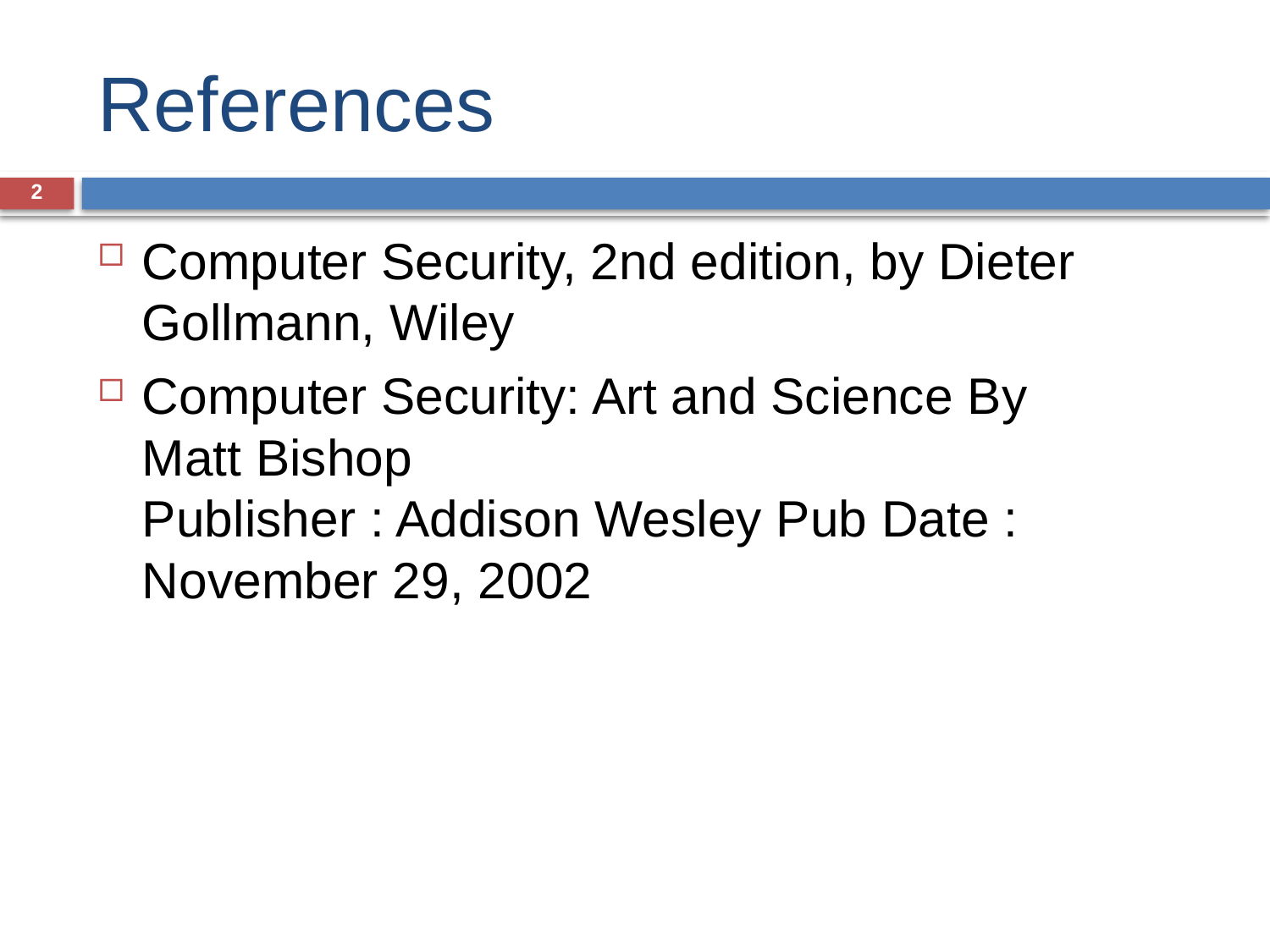

# References
2
Computer Security, 2nd edition, by Dieter Gollmann, Wiley
Computer Security: Art and Science By Matt Bishop  
Publisher : Addison Wesley Pub Date : November 29, 2002